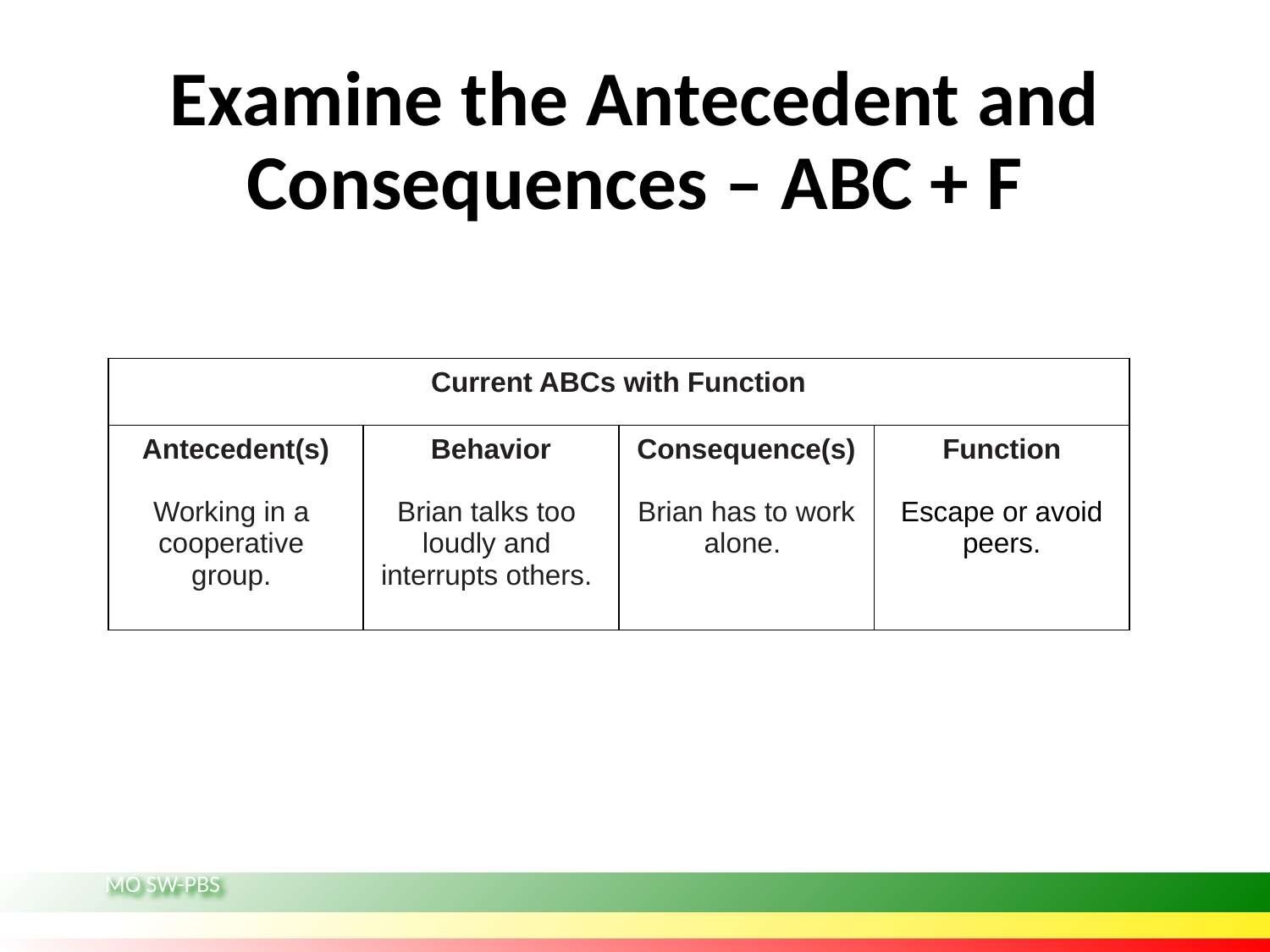

# Examine the Antecedent and Consequences – ABC + F
| Current ABCs with Function |  |  |  |
| --- | --- | --- | --- |
| Antecedent(s) Working in a cooperative group. | Behavior Brian talks too loudly and interrupts others. | Consequence(s) Brian has to work alone. | Function Escape or avoid peers. |